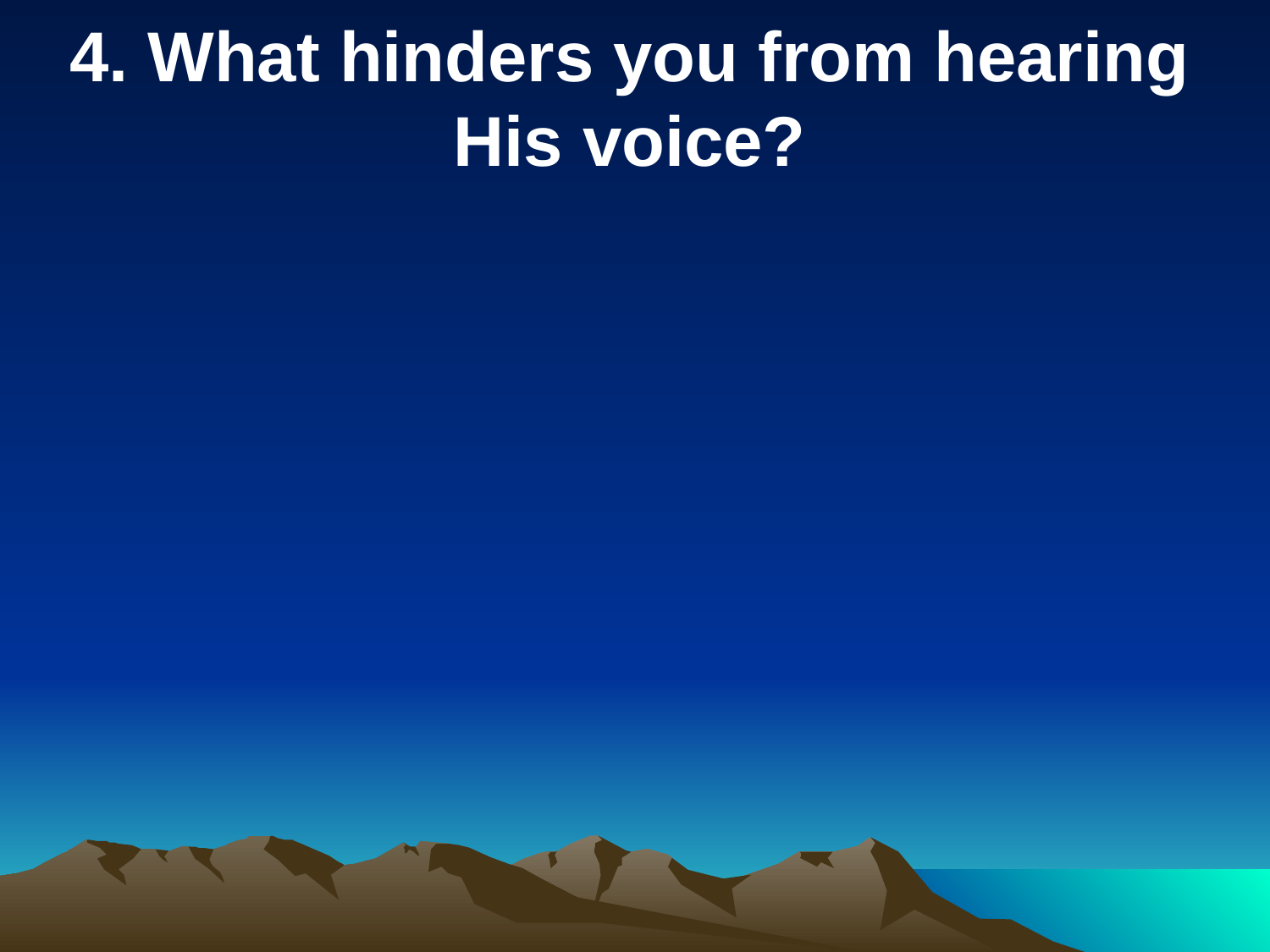

4. What hinders you from hearing His voice?